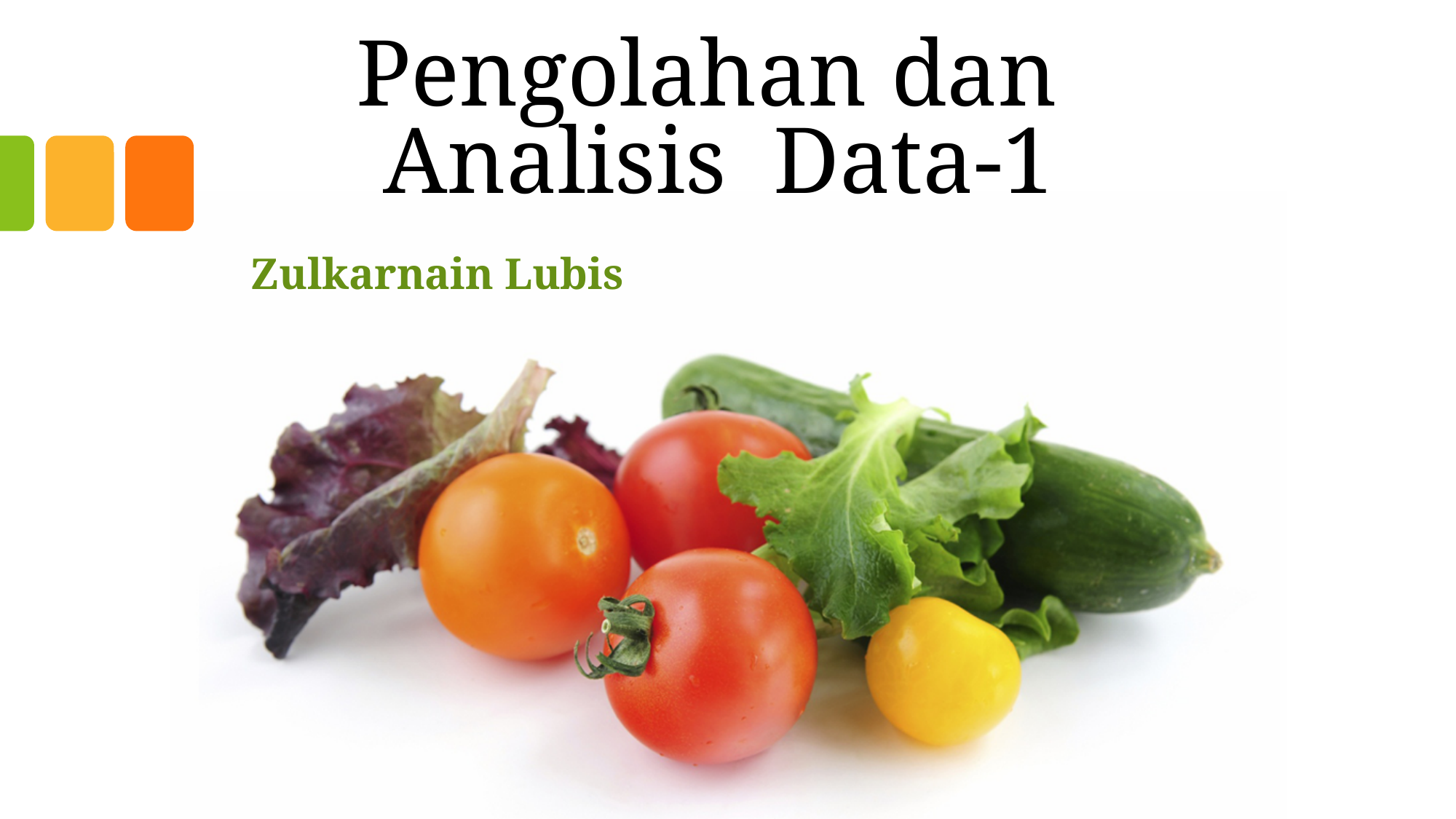

# Pengolahan dan Analisis  Data-1
Zulkarnain Lubis